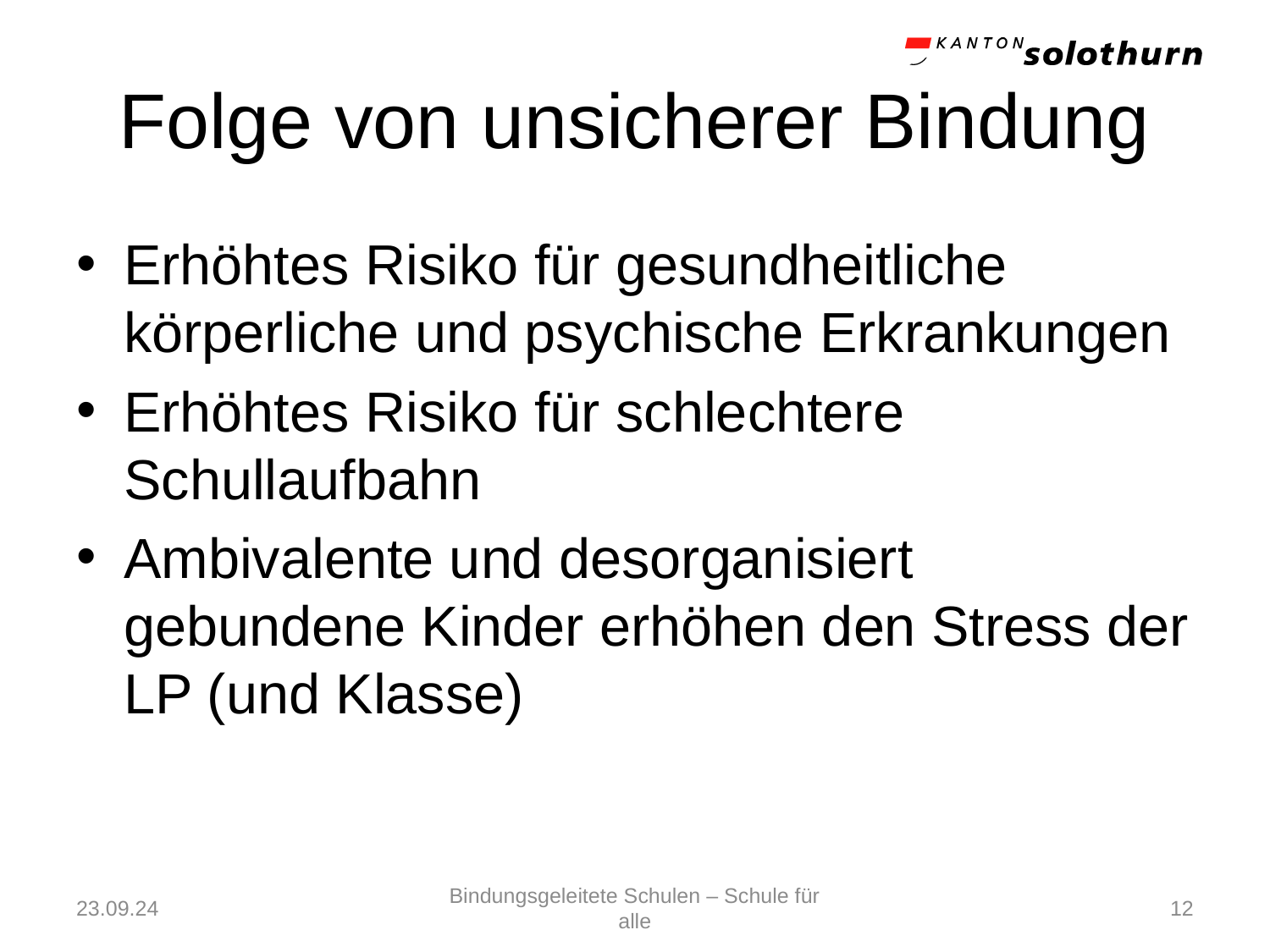

# Folge von unsicherer Bindung
Erhöhtes Risiko für gesundheitliche körperliche und psychische Erkrankungen
Erhöhtes Risiko für schlechtere Schullaufbahn
Ambivalente und desorganisiert gebundene Kinder erhöhen den Stress der LP (und Klasse)
23.09.24
Bindungsgeleitete Schulen – Schule für alle
12